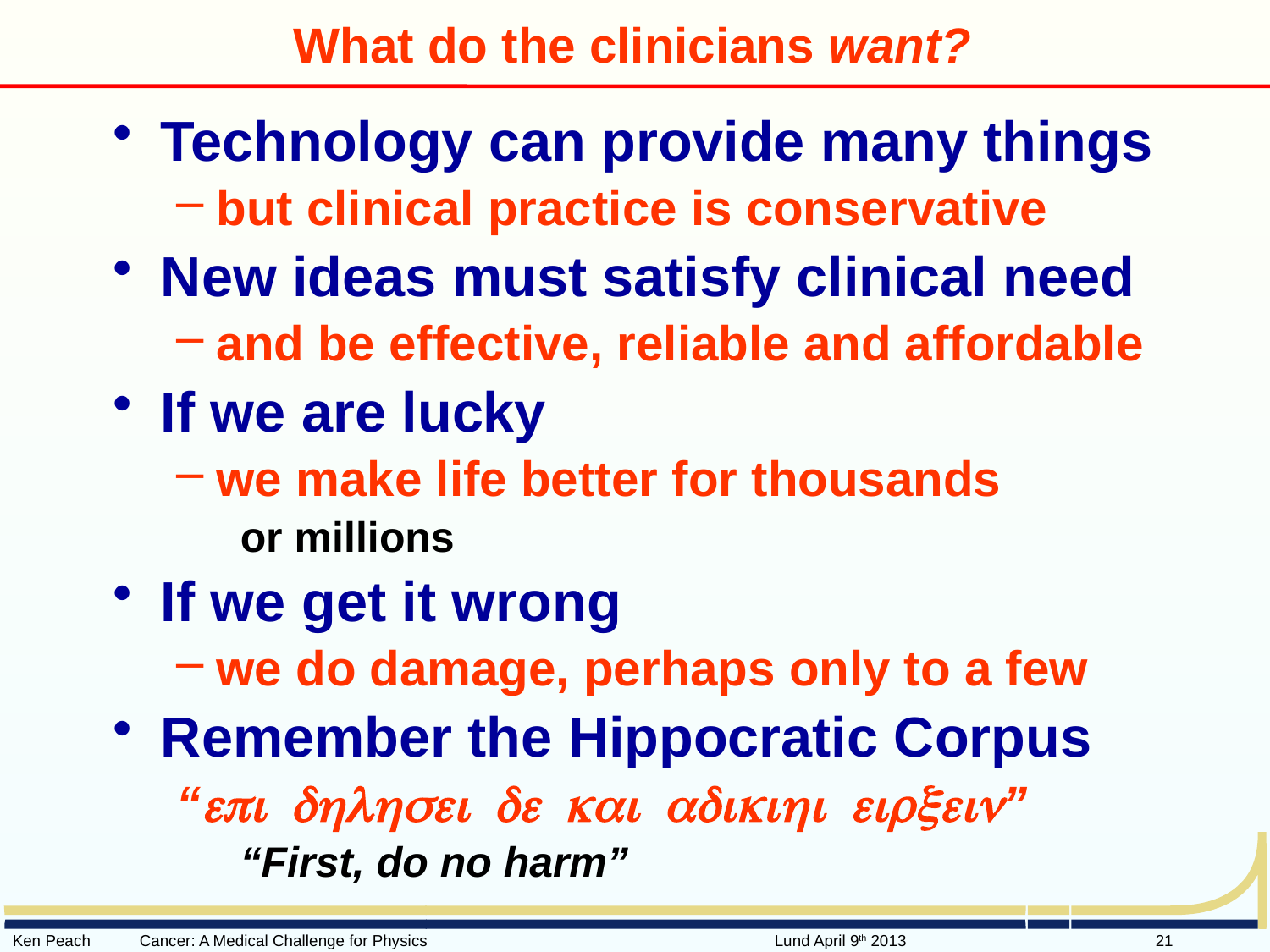

# What do the clinicians want?
Technology can provide many things
but clinical practice is conservative
New ideas must satisfy clinical need
and be effective, reliable and affordable
If we are lucky
we make life better for thousands
or millions
If we get it wrong
we do damage, perhaps only to a few
Remember the Hippocratic Corpus
“επι δηλησει δε και αδικιηι ειρξειν”
“First, do no harm”